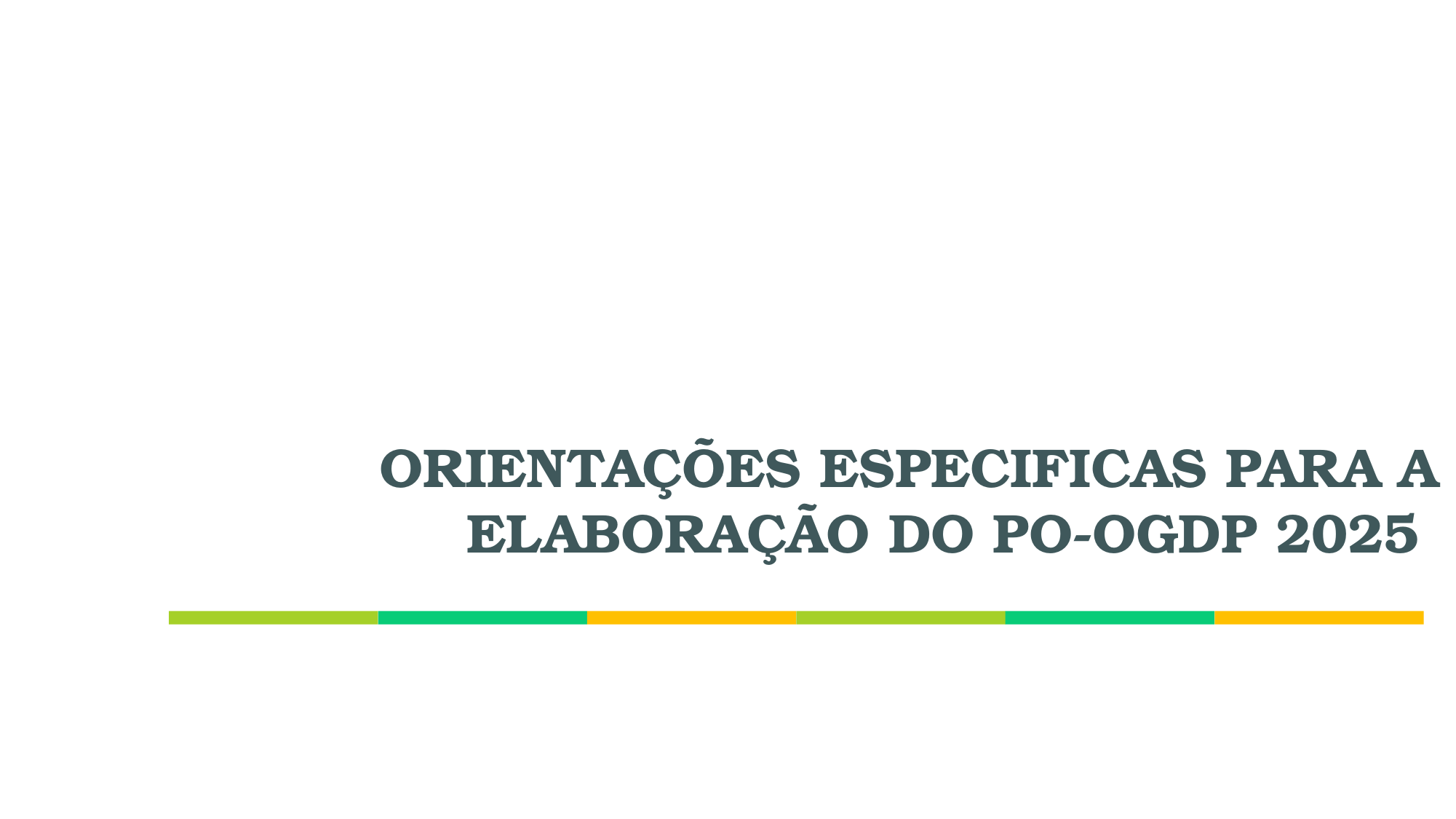

ORIENTAÇÕES ESPECIFICAS PARA A ELABORAÇÃO DO PO-OGDP 2025